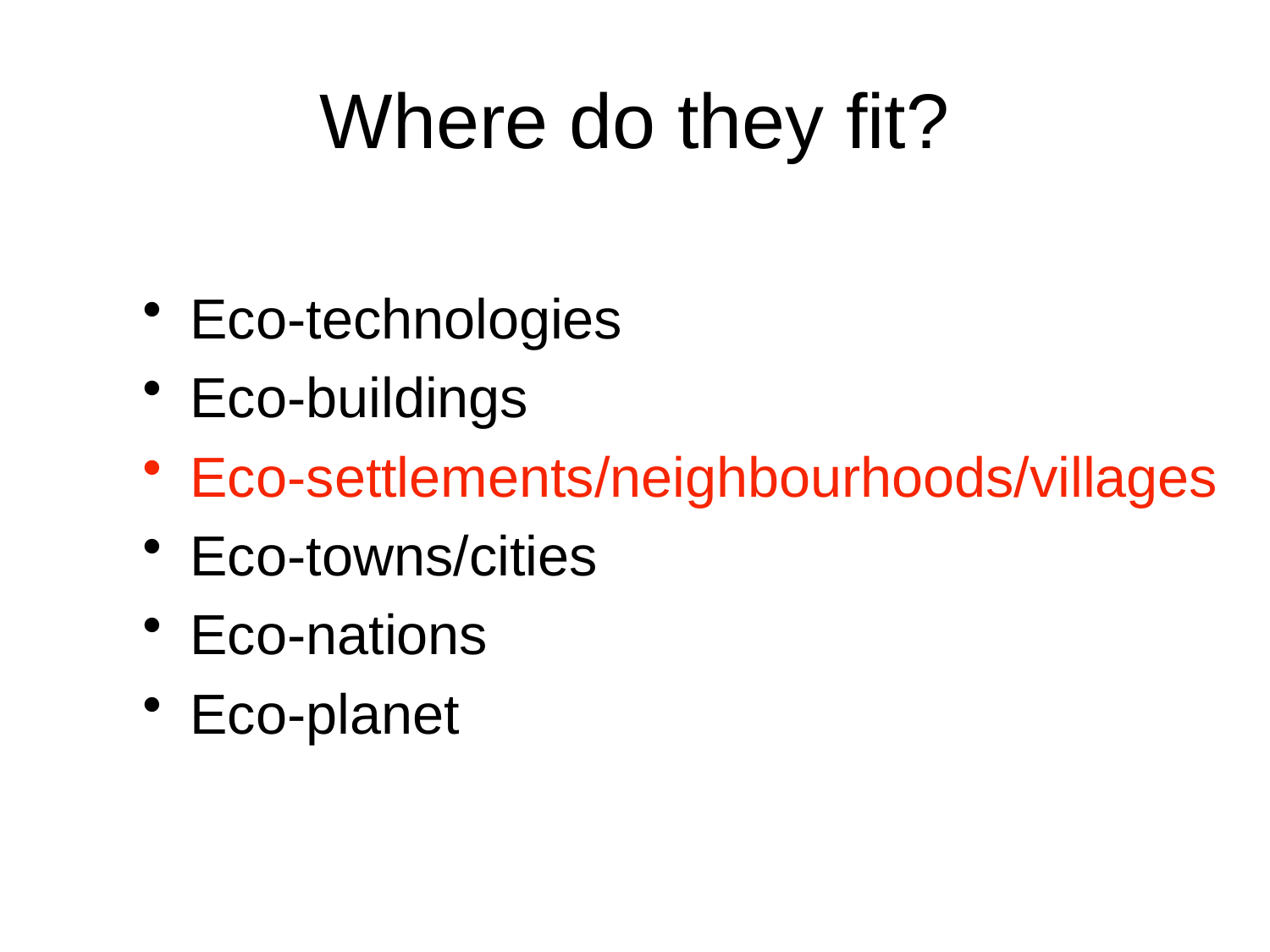

# Where do they fit?
Eco-technologies
Eco-buildings
Eco-settlements/neighbourhoods/villages
Eco-towns/cities
Eco-nations
Eco-planet